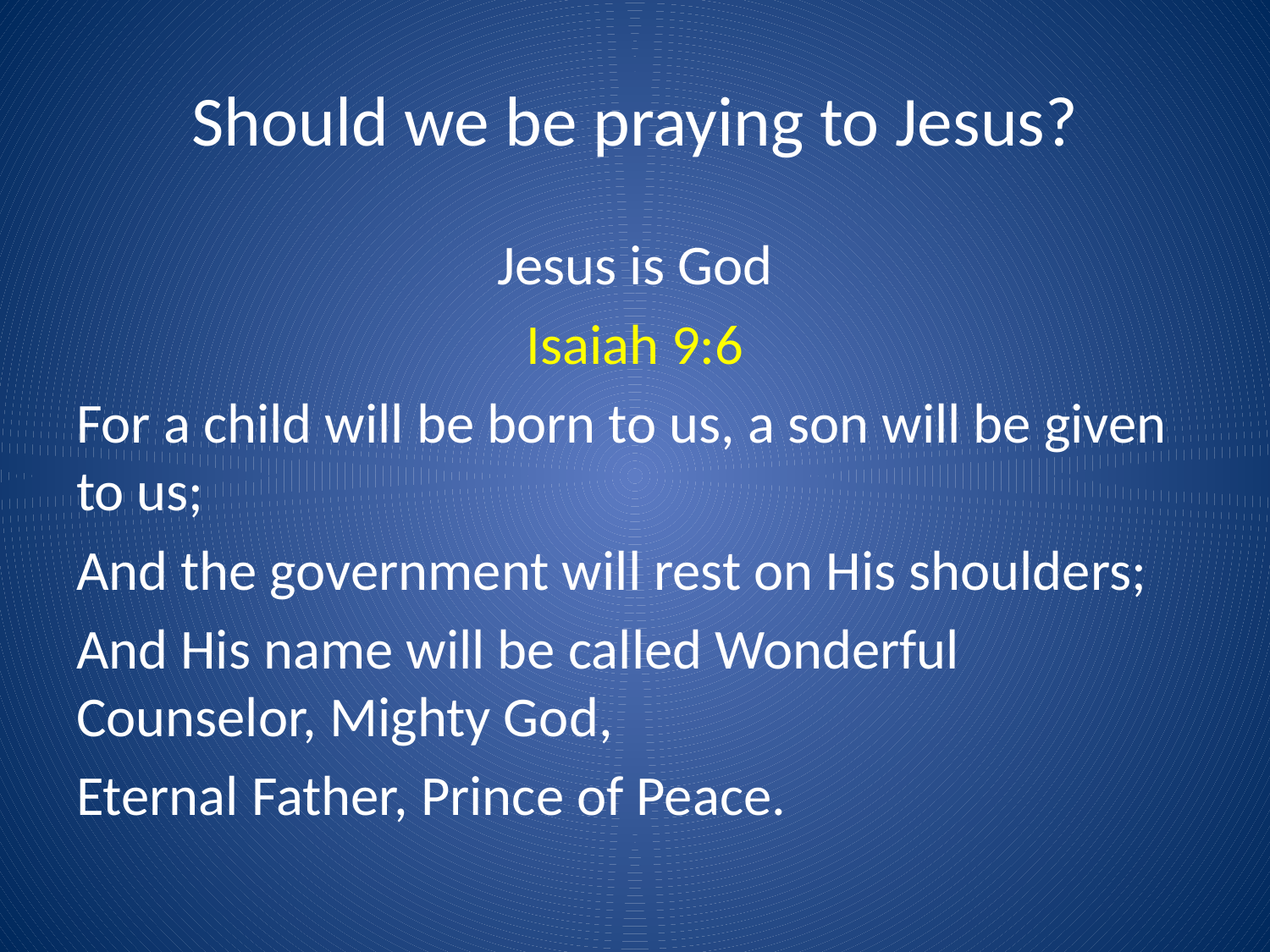

# Should we be praying to Jesus?
Jesus is God
Isaiah 9:6
For a child will be born to us, a son will be given to us;
And the government will rest on His shoulders;
And His name will be called Wonderful Counselor, Mighty God,
Eternal Father, Prince of Peace.